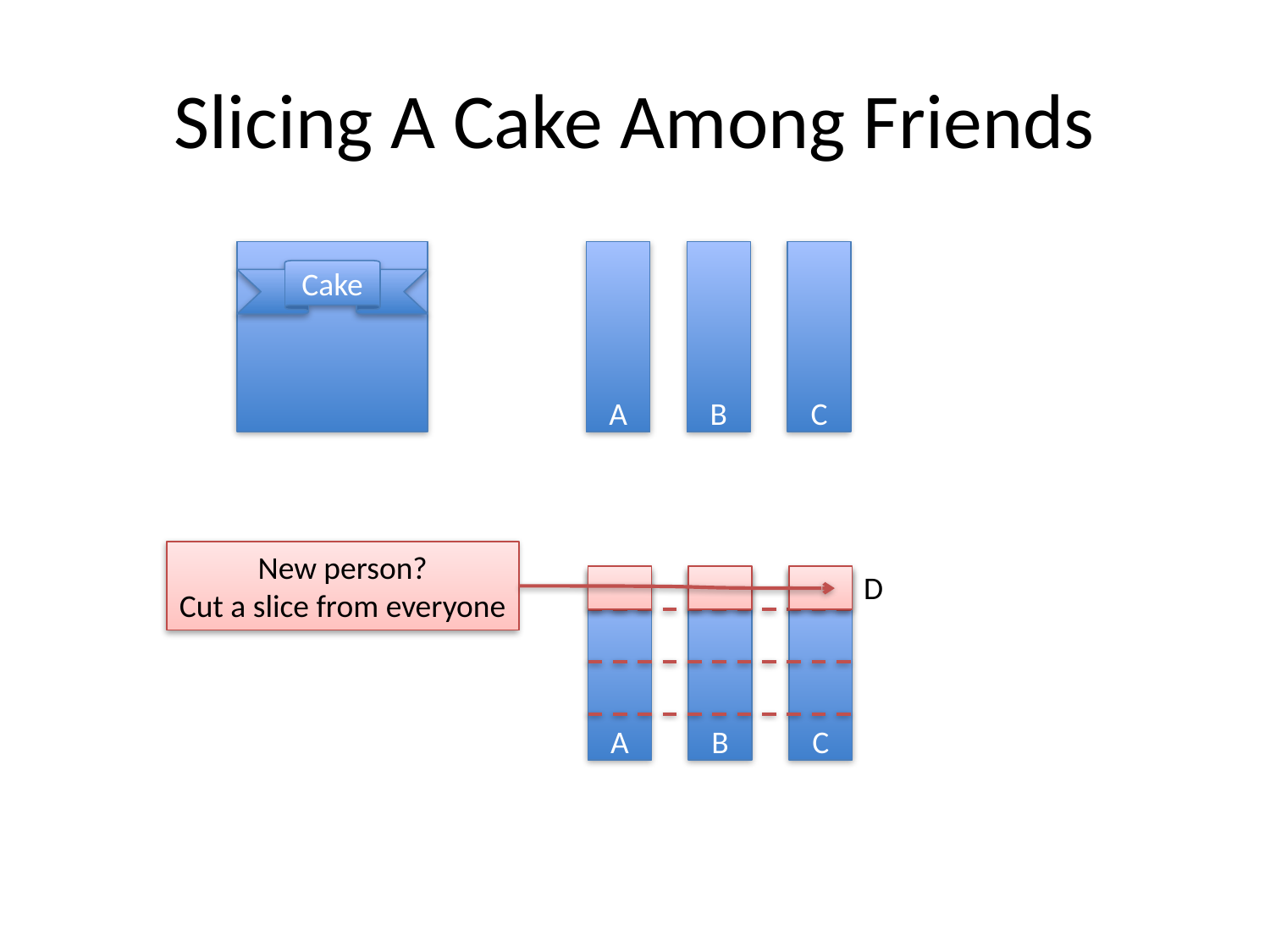

# Slicing A Cake Among Friends

A
B
C
Cake
New person?
Cut a slice from everyone
D

A
B
C